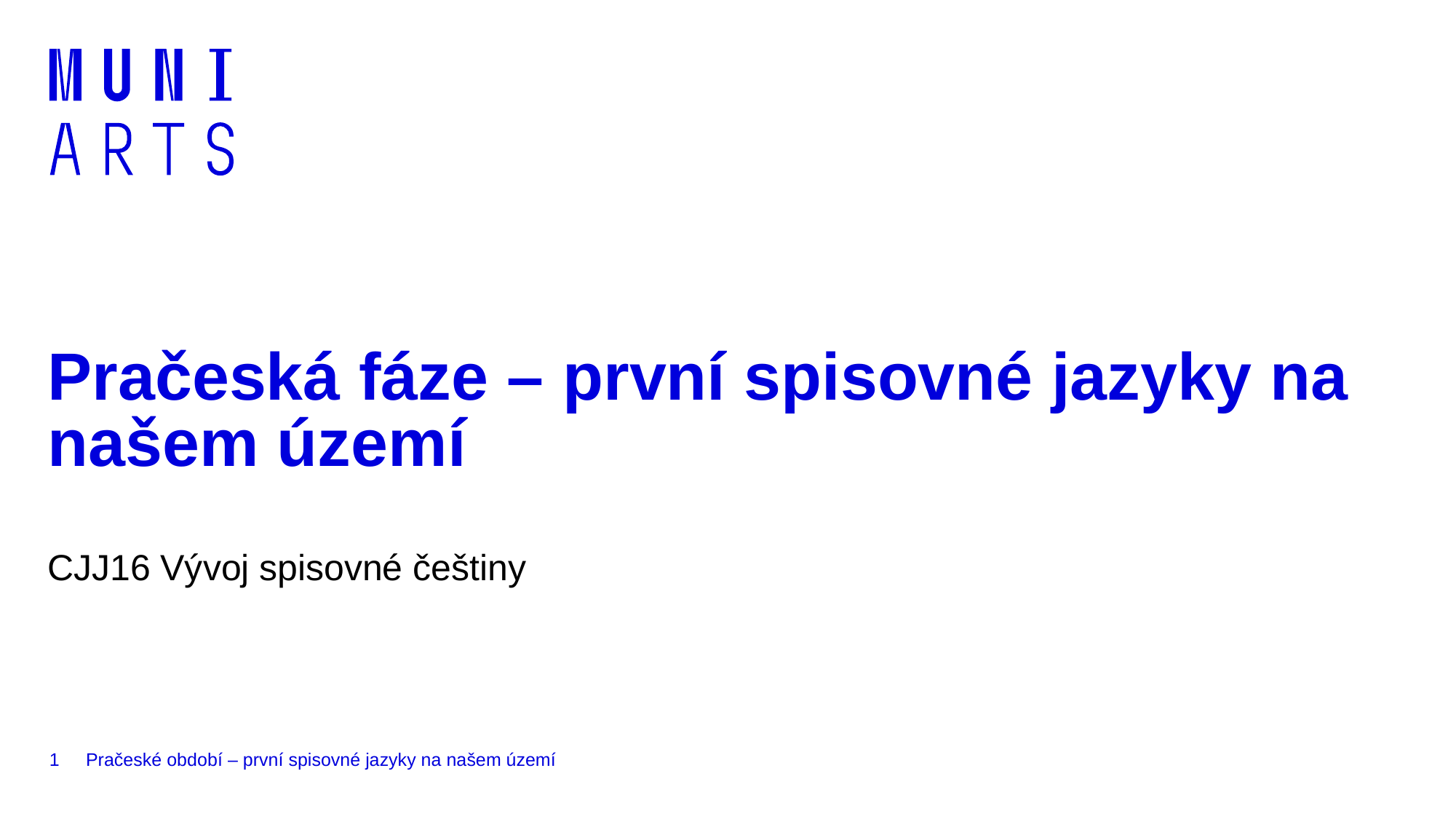

# Pračeská fáze – první spisovné jazyky na našem území
CJJ16 Vývoj spisovné češtiny
1
Pračeské období – první spisovné jazyky na našem území